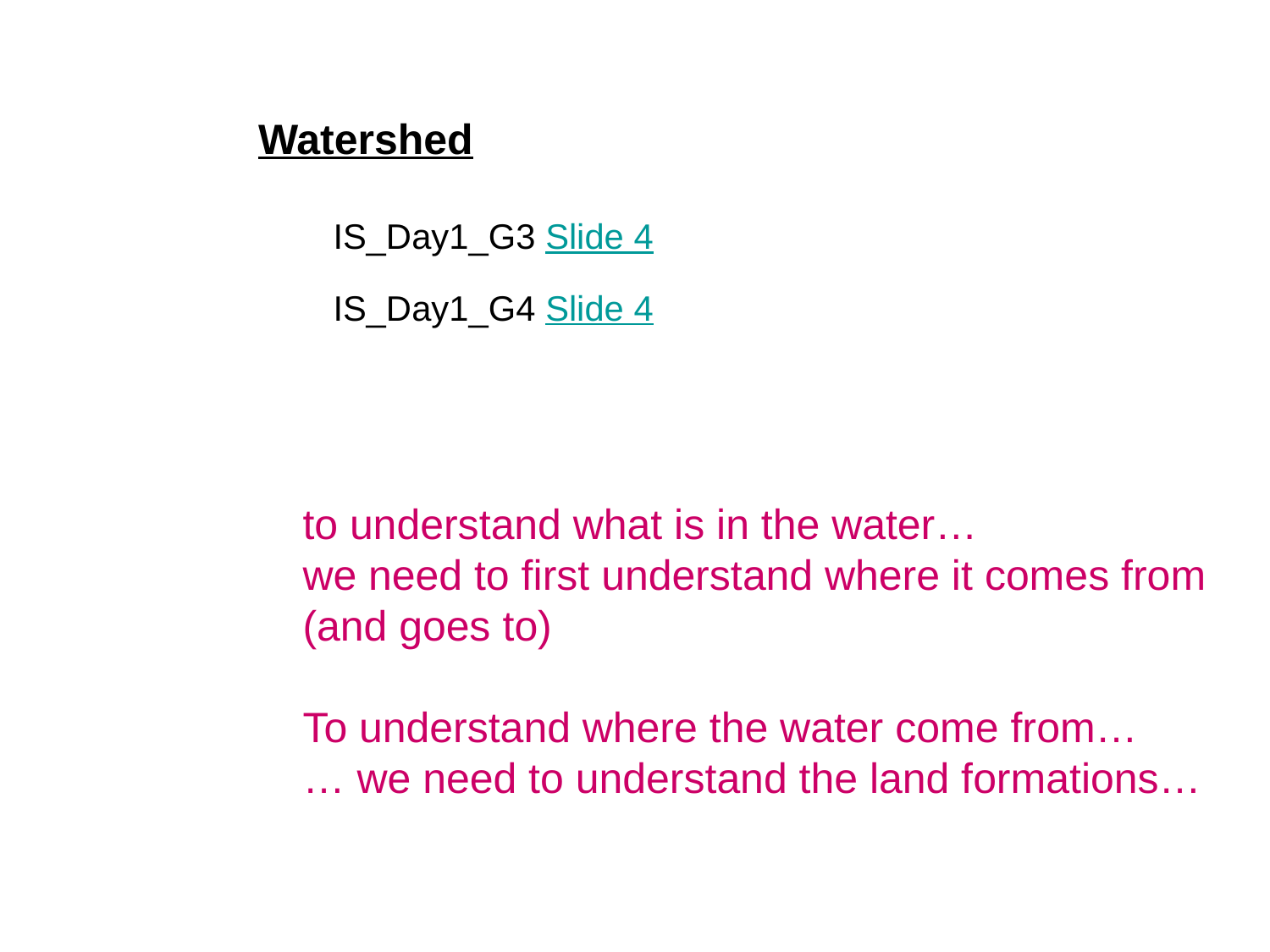

Watershed
IS_Day1_G3 Slide 4
IS_Day1_G4 Slide 4
to understand what is in the water…
we need to first understand where it comes from
(and goes to)

To understand where the water come from…
… we need to understand the land formations…